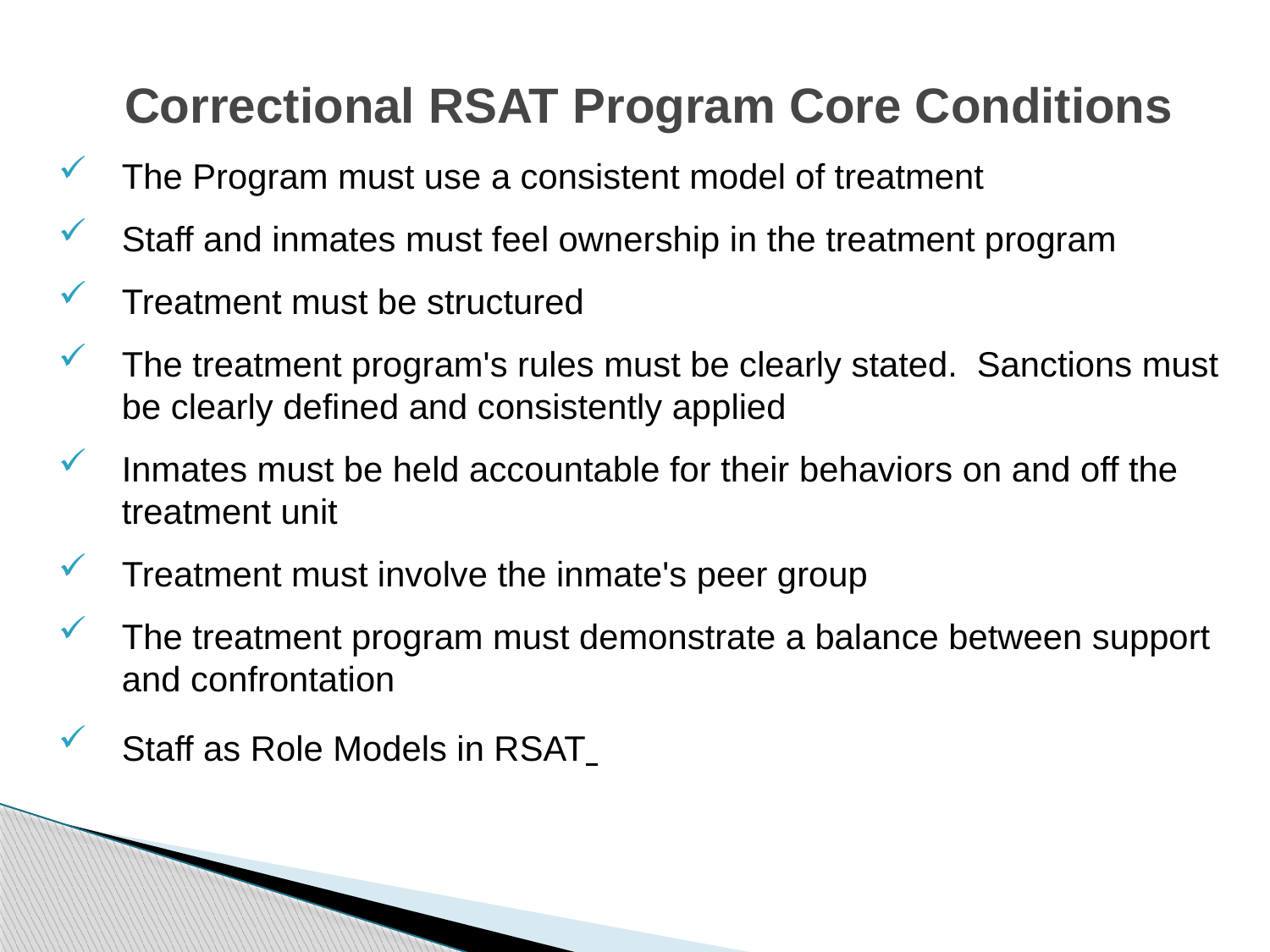

Correctional RSAT Program Core Conditions
The Program must use a consistent model of treatment
Staff and inmates must feel ownership in the treatment program
Treatment must be structured
The treatment program's rules must be clearly stated.  Sanctions must be clearly defined and consistently applied
Inmates must be held accountable for their behaviors on and off the treatment unit
Treatment must involve the inmate's peer group
The treatment program must demonstrate a balance between support and confrontation
Staff as Role Models in RSAT